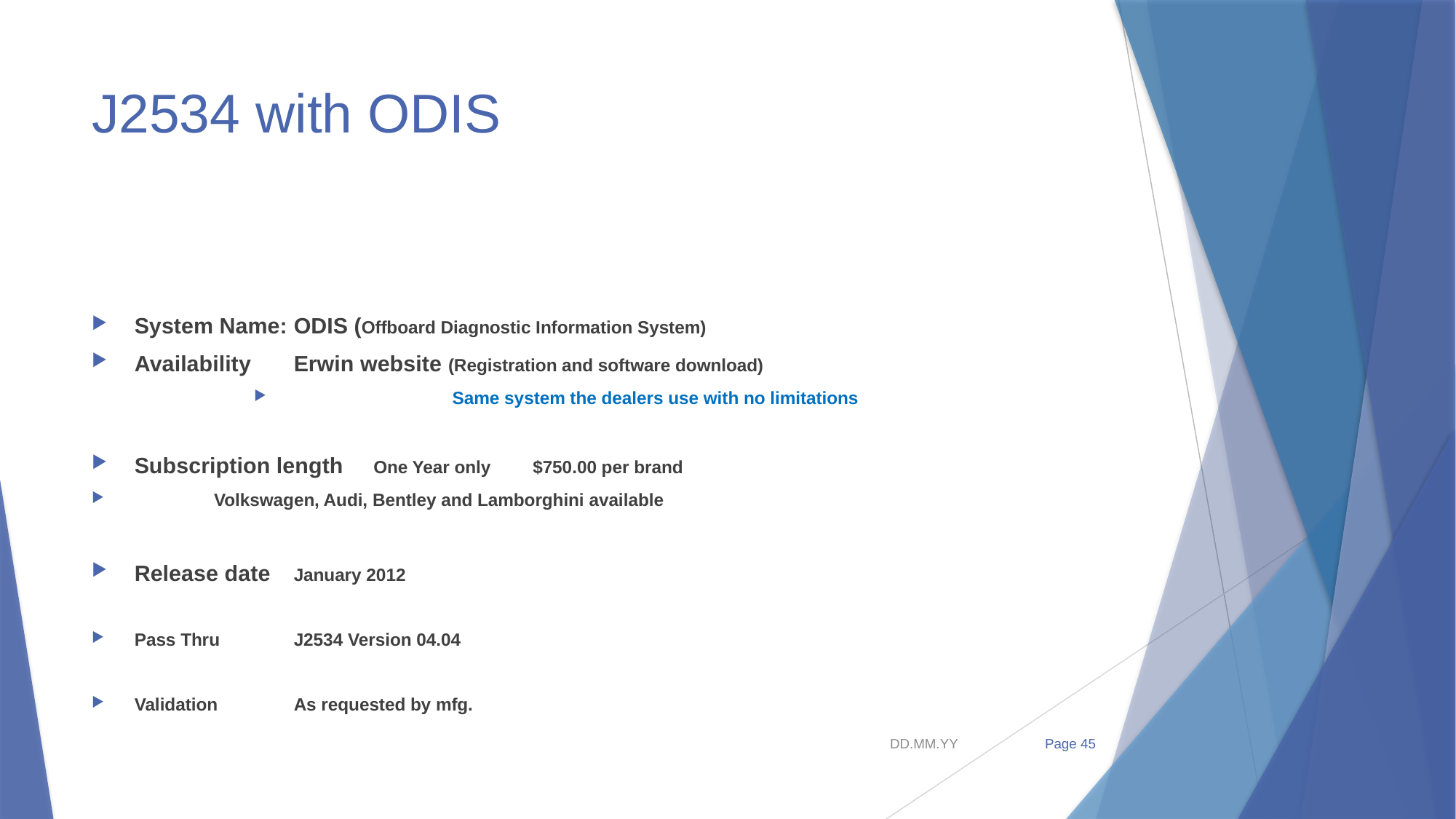

# J2534 with ODIS

System Name:		ODIS (Offboard Diagnostic Information System)
Availability		Erwin website (Registration and software download)
		Same system the dealers use with no limitations

Subscription length 	One Year only 	$750.00 per brand
			Volkswagen, Audi, Bentley and Lamborghini available

Release date		January 2012

Pass Thru		J2534 Version 04.04

Validation		As requested by mfg.
Page 45
DD.MM.YY